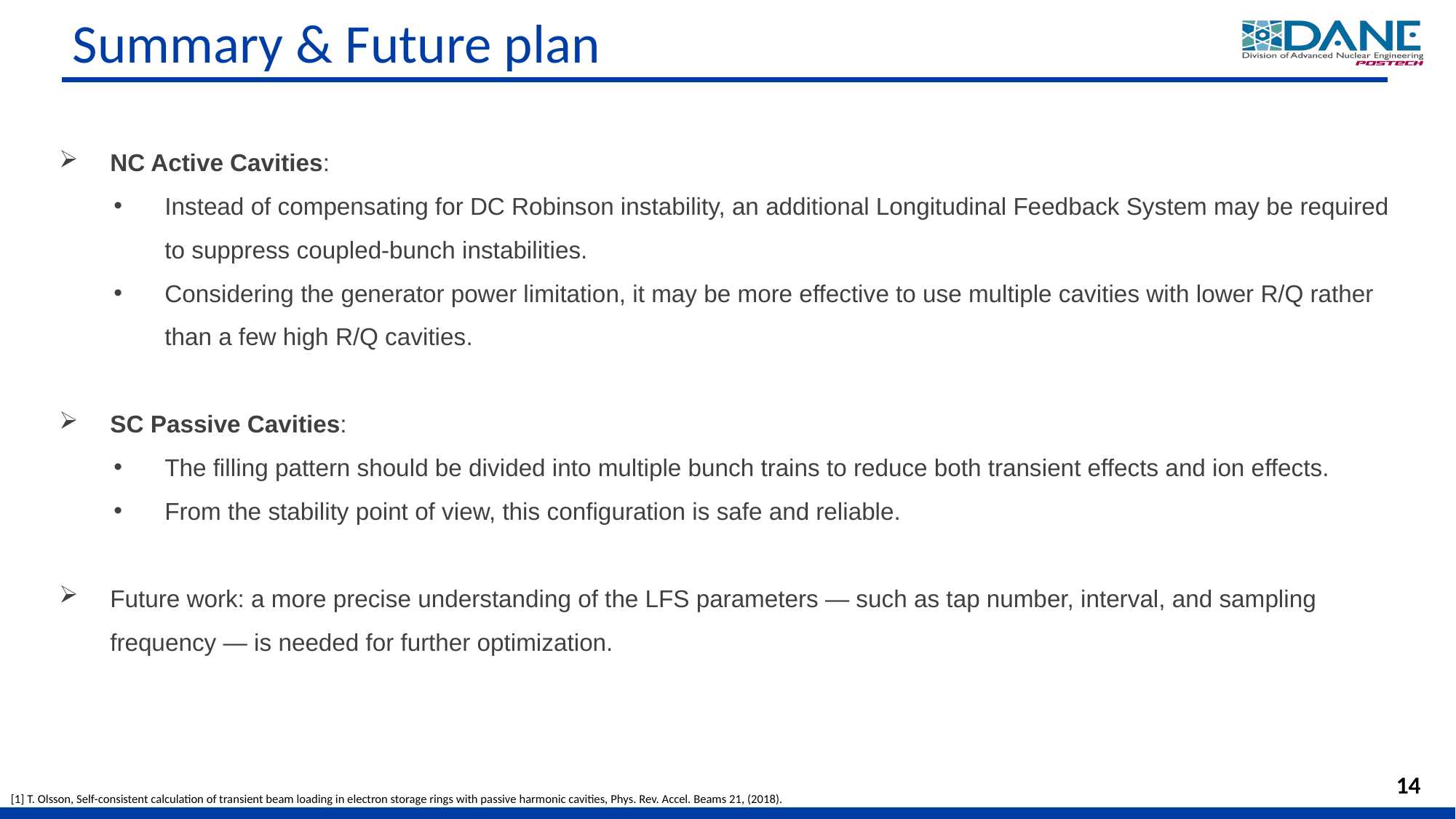

# Summary & Future plan
NC Active Cavities:
Instead of compensating for DC Robinson instability, an additional Longitudinal Feedback System may be required to suppress coupled-bunch instabilities.
Considering the generator power limitation, it may be more effective to use multiple cavities with lower R/Q rather than a few high R/Q cavities.

SC Passive Cavities:
The filling pattern should be divided into multiple bunch trains to reduce both transient effects and ion effects.
From the stability point of view, this configuration is safe and reliable.

Future work: a more precise understanding of the LFS parameters — such as tap number, interval, and sampling frequency — is needed for further optimization.
14
[1] T. Olsson, Self-consistent calculation of transient beam loading in electron storage rings with passive harmonic cavities, Phys. Rev. Accel. Beams 21, (2018).